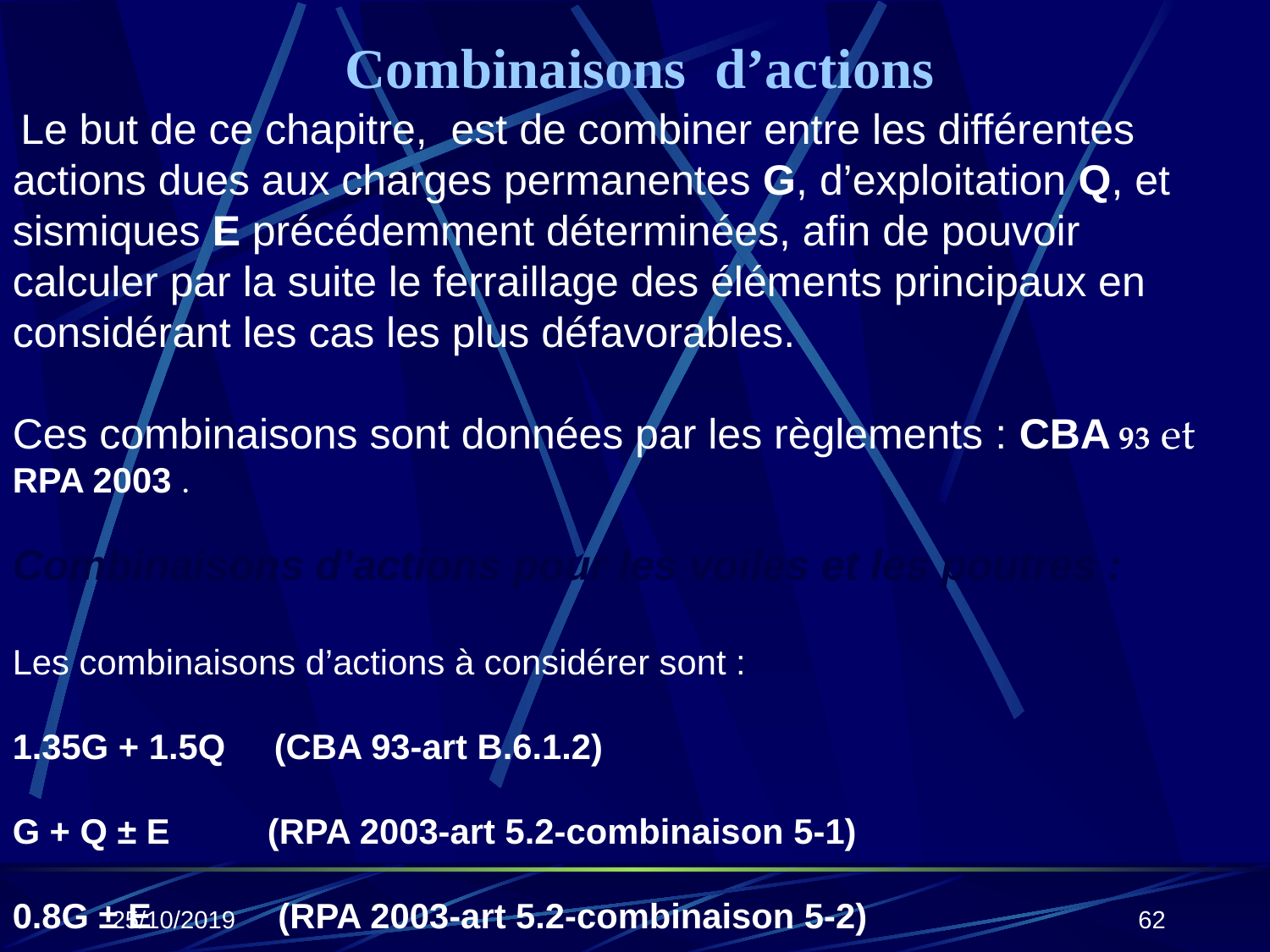

Combinaisons  d’actions
 Le but de ce chapitre,  est de combiner entre les différentes actions dues aux charges permanentes G, d’exploitation Q, et sismiques E précédemment déterminées, afin de pouvoir calculer par la suite le ferraillage des éléments principaux en considérant les cas les plus défavorables.

Ces combinaisons sont données par les règlements : CBA 93 et RPA 2003 .

Combinaisons d’actions pour les voiles et les poutres :

Les combinaisons d’actions à considérer sont :

1.35G + 1.5Q     (CBA 93-art B.6.1.2)

G + Q ± E          (RPA 2003-art 5.2-combinaison 5-1)

0.8G ± E             (RPA 2003-art 5.2-combinaison 5-2)

25/10/2019
62